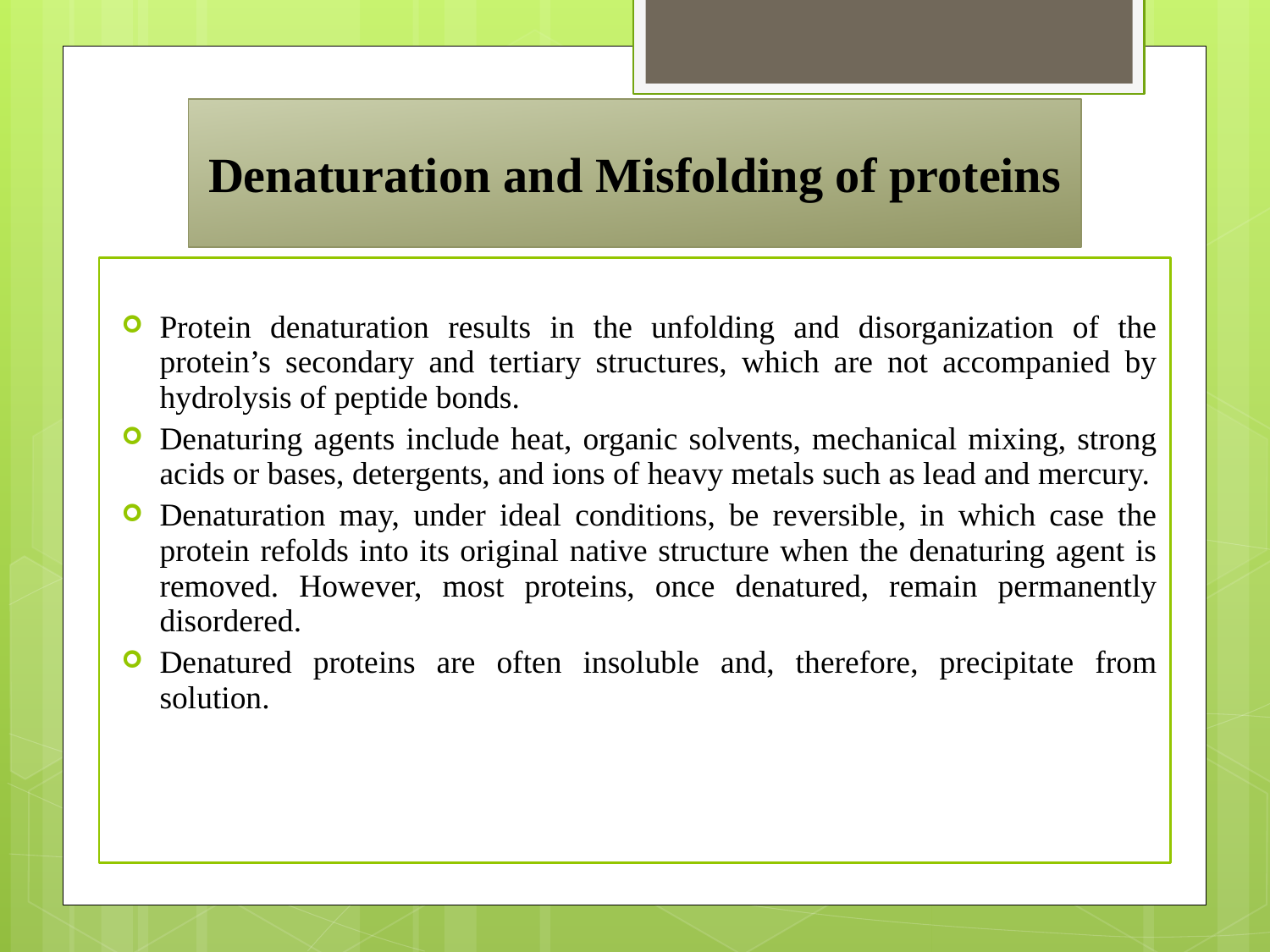

Denaturation and Misfolding of proteins

Protein denaturation results in the unfolding and disorganization of the protein’s secondary and tertiary structures, which are not accompanied by hydrolysis of peptide bonds.
Denaturing agents include heat, organic solvents, mechanical mixing, strong acids or bases, detergents, and ions of heavy metals such as lead and mercury.
Denaturation may, under ideal conditions, be reversible, in which case the protein refolds into its original native structure when the denaturing agent is removed. However, most proteins, once denatured, remain permanently disordered.
Denatured proteins are often insoluble and, therefore, precipitate from solution.